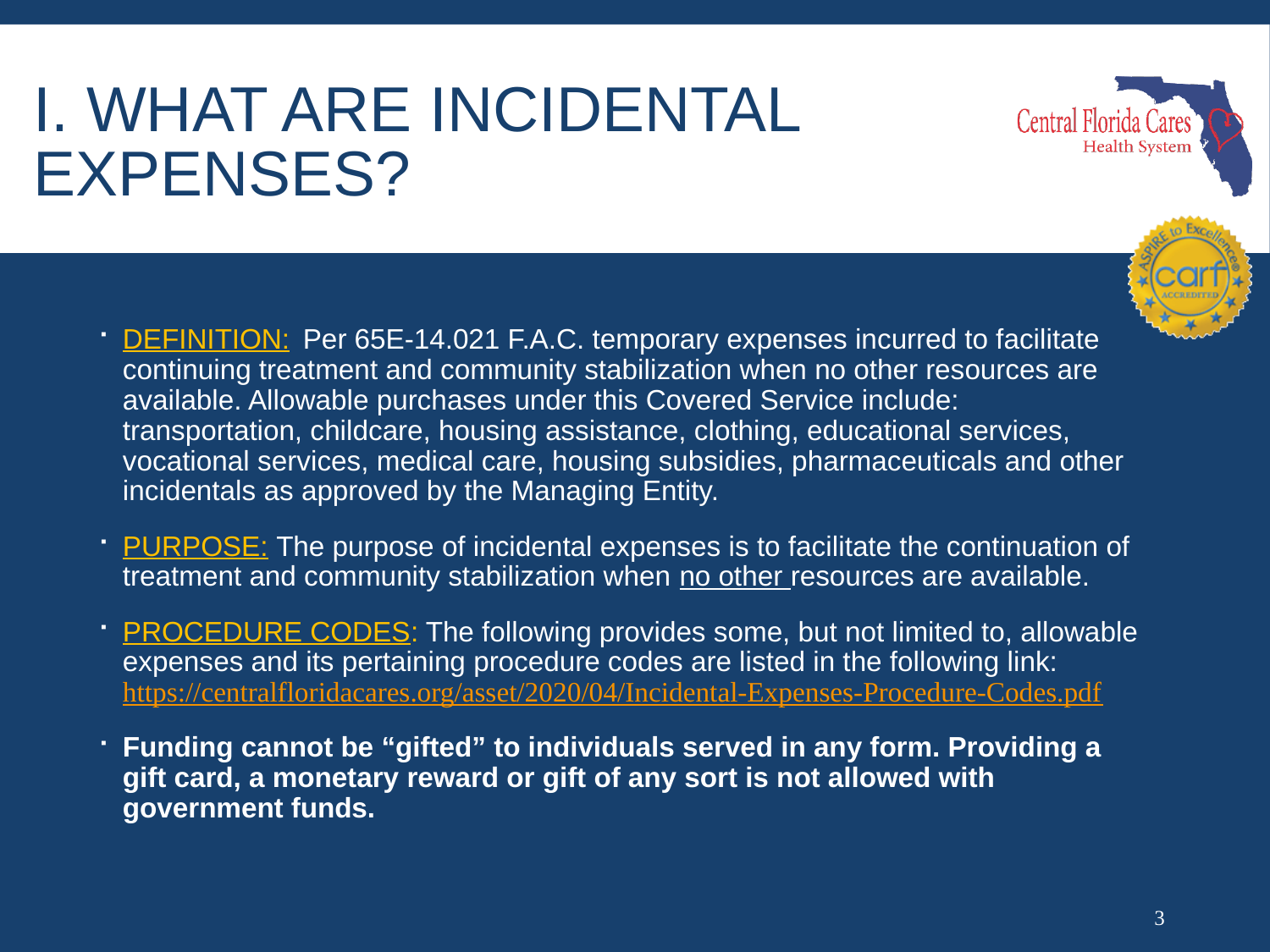

# i. What are Incidental Expenses?
DEFINITION:  Per 65E-14.021 F.A.C. temporary expenses incurred to facilitate continuing treatment and community stabilization when no other resources are available. Allowable purchases under this Covered Service include: transportation, childcare, housing assistance, clothing, educational services, vocational services, medical care, housing subsidies, pharmaceuticals and other incidentals as approved by the Managing Entity.
PURPOSE: The purpose of incidental expenses is to facilitate the continuation of treatment and community stabilization when no other resources are available.
PROCEDURE CODES: The following provides some, but not limited to, allowable expenses and its pertaining procedure codes are listed in the following link: https://centralfloridacares.org/asset/2020/04/Incidental-Expenses-Procedure-Codes.pdf
Funding cannot be “gifted” to individuals served in any form. Providing a gift card, a monetary reward or gift of any sort is not allowed with government funds.

3